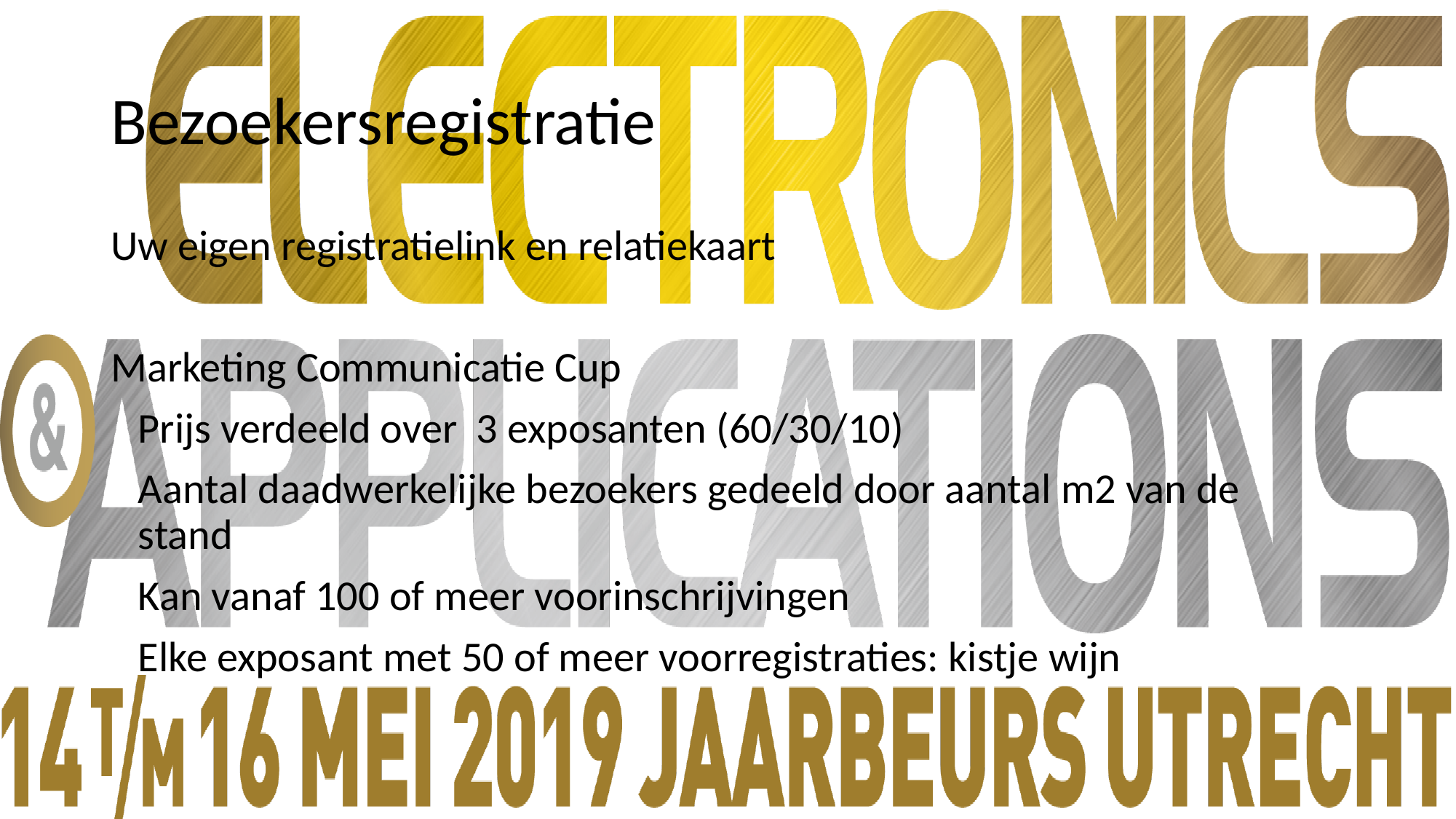

# Bezoekersregistratie
Uw eigen registratielink en relatiekaart

Marketing Communicatie Cup
	Prijs verdeeld over  3 exposanten (60/30/10)
 	Aantal daadwerkelijke bezoekers gedeeld door aantal m2 van de stand
	Kan vanaf 100 of meer voorinschrijvingen
	Elke exposant met 50 of meer voorregistraties: kistje wijn